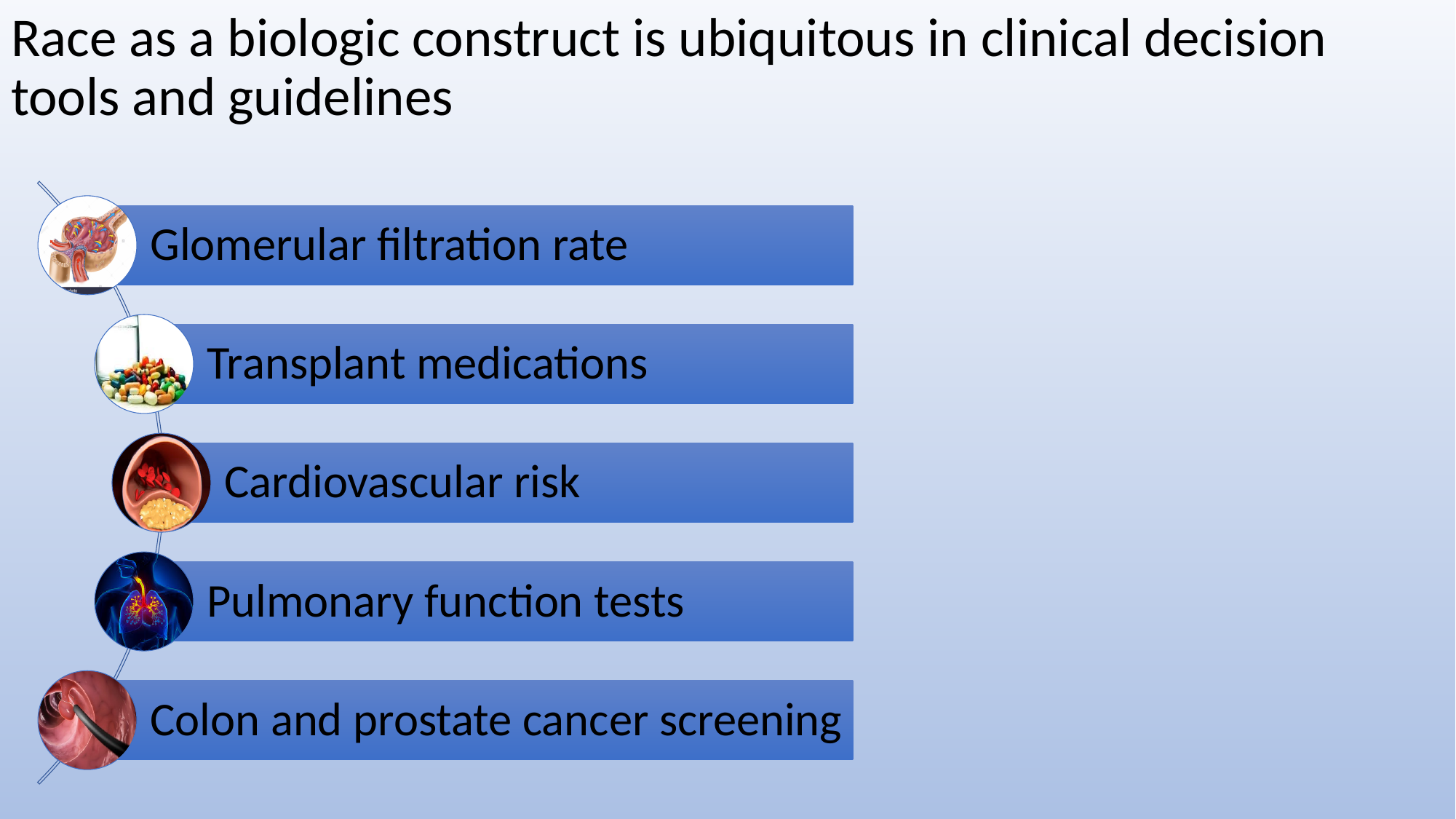

# Race as a biologic construct is ubiquitous in clinical decision tools and guidelines
Glomerular filtration rate
Transplant medications
Cardiovascular risk
Pulmonary function tests
Colon and prostate cancer screening